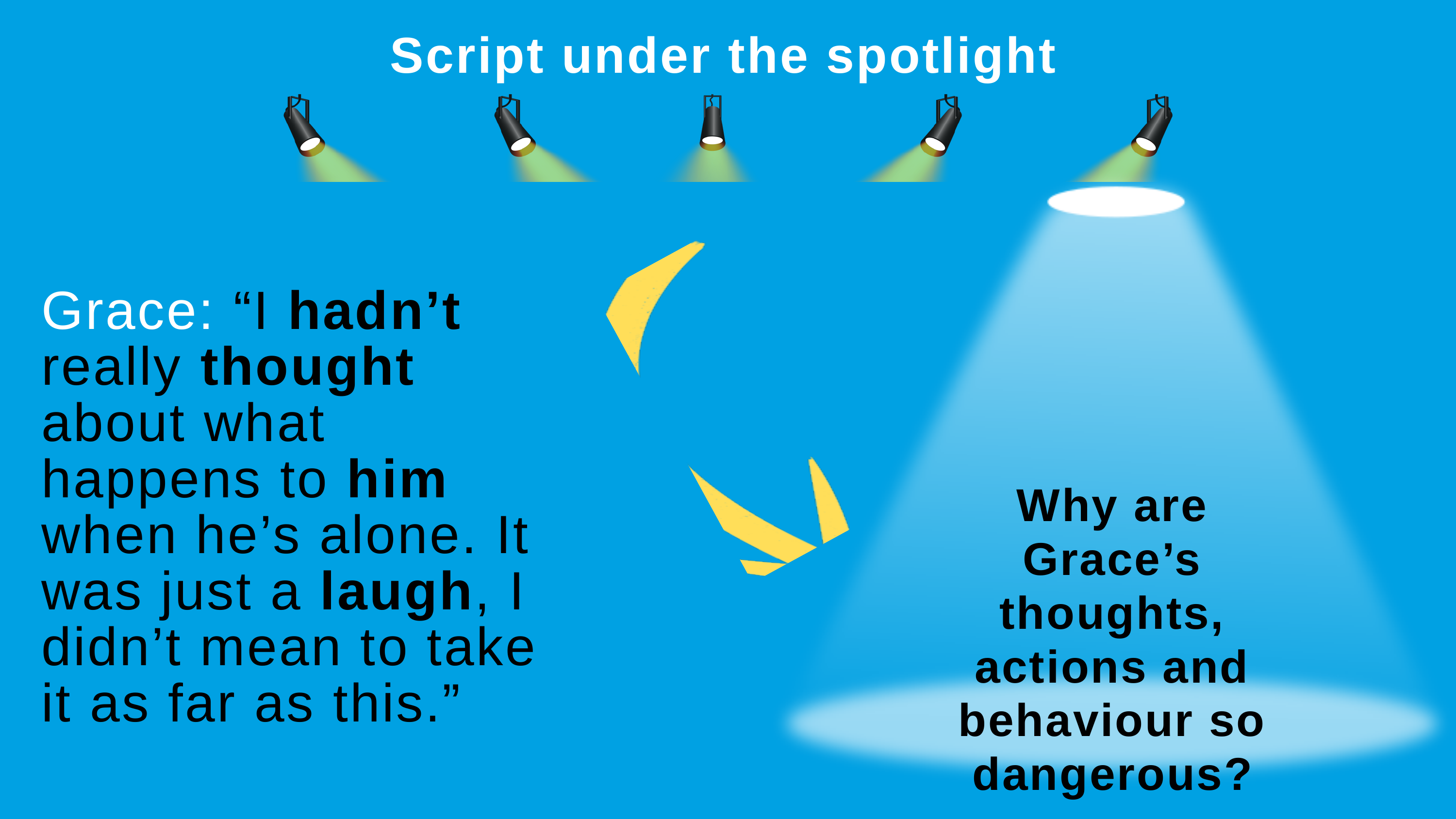

Script under the spotlight

Grace: “I hadn’t really thought about what happens to him when he’s alone. It was just a laugh, I didn’t mean to take it as far as this.”
Why are Grace’s thoughts, actions and behaviour so dangerous?